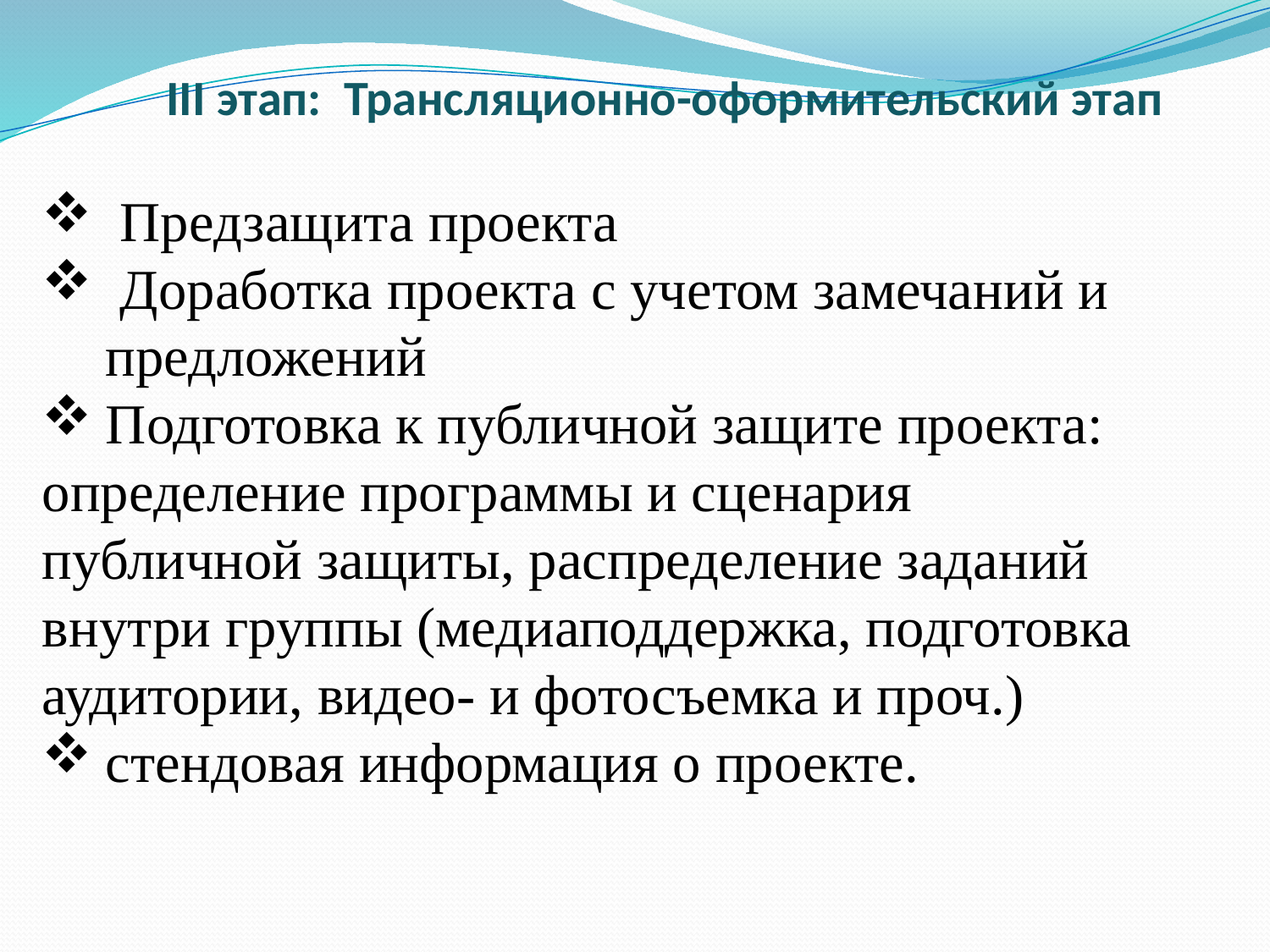

# III этап:  Трансляционно-оформительский этап
 Предзащита проекта
 Доработка проекта с учетом замечаний и предложений
Подготовка к публичной защите проекта:
определение программы и сценария           публичной защиты, распределение заданий внутри группы (медиаподдержка, подготовка аудитории, видео- и фотосъемка и проч.)
стендовая информация о проекте.